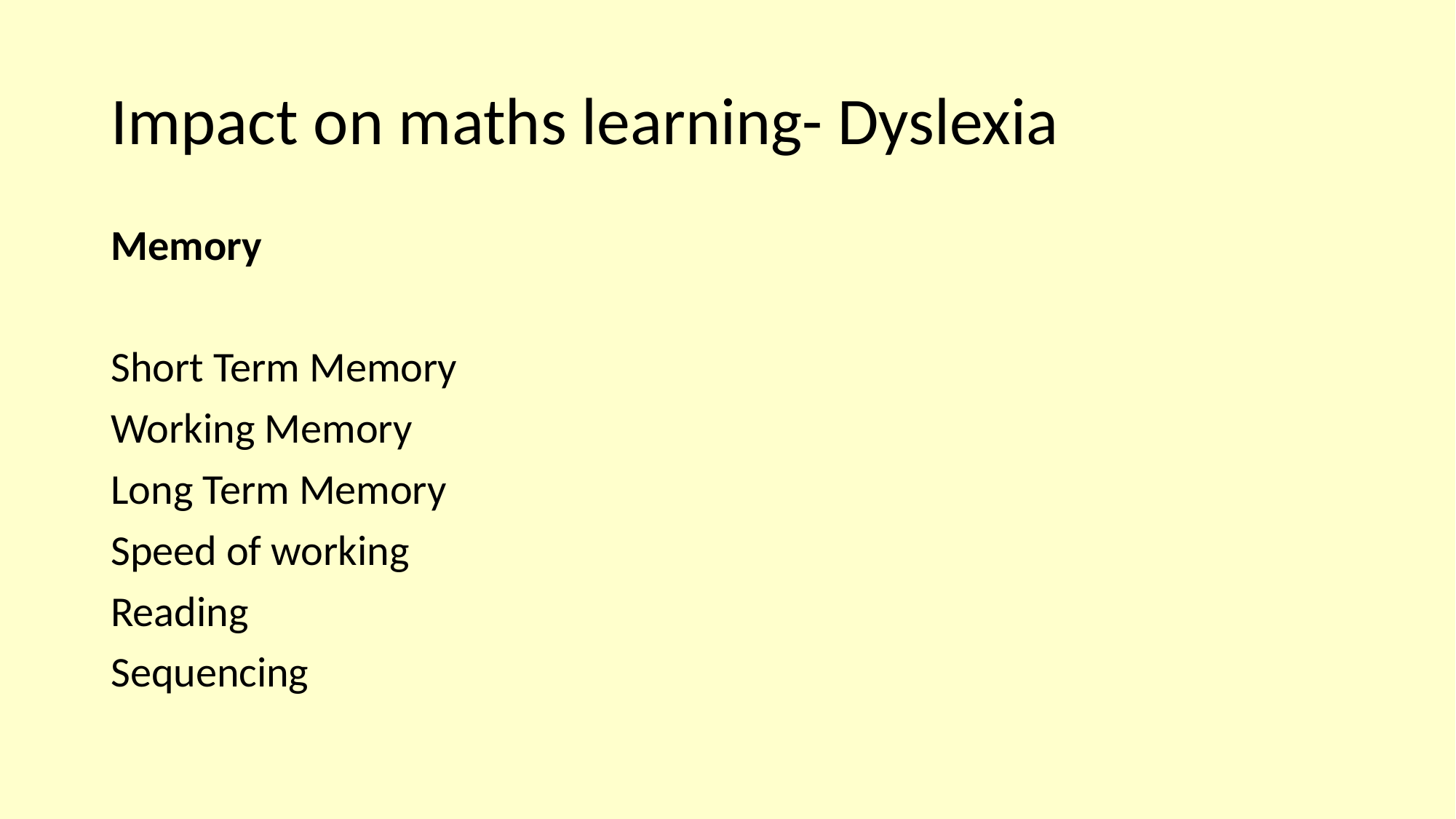

# Impact on maths learning- Dyslexia
Memory

Short Term Memory
Working Memory
Long Term Memory
Speed of working
Reading
Sequencing